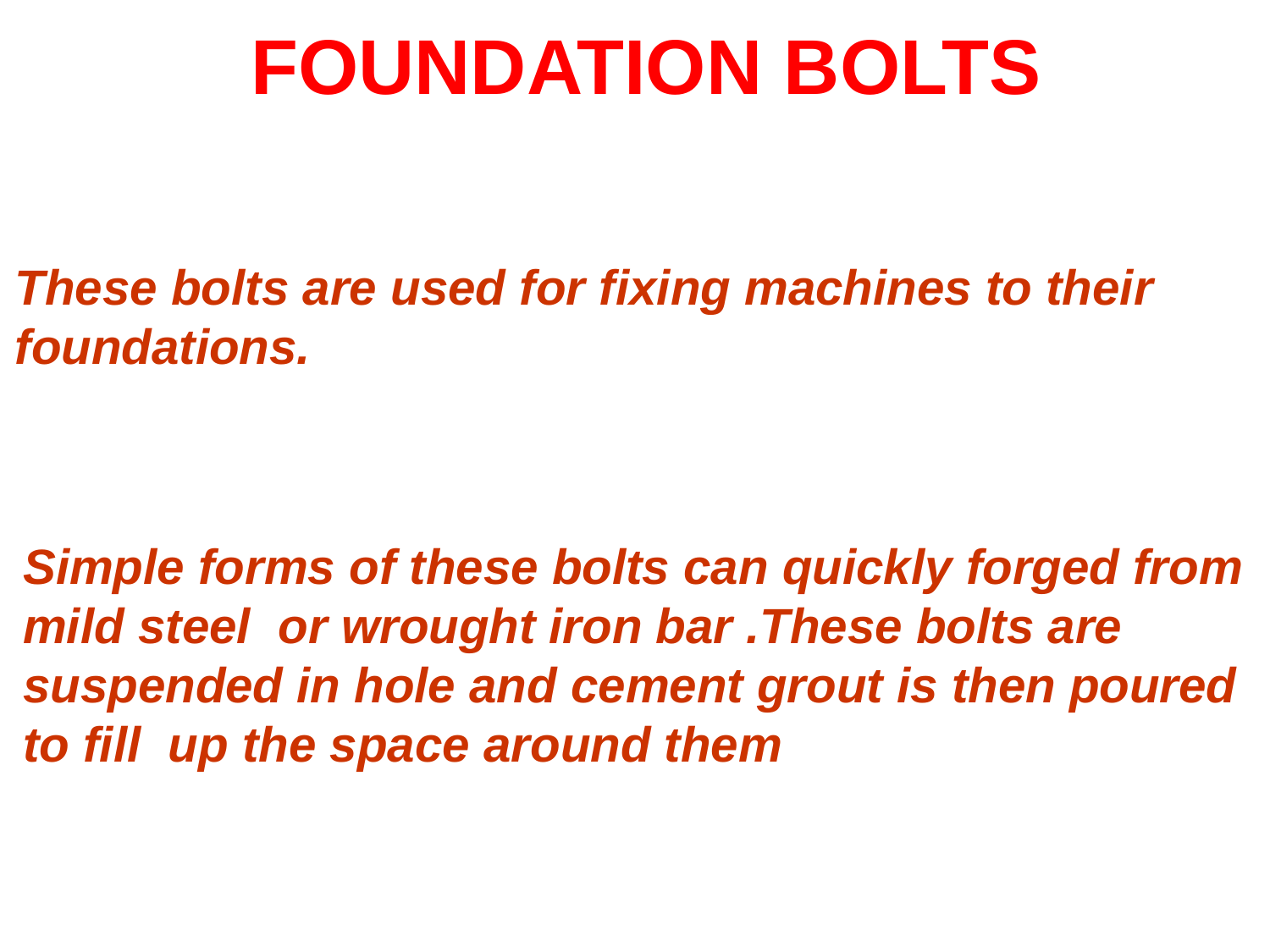

FOUNDATION BOLTS
These bolts are used for fixing machines to their foundations.
Simple forms of these bolts can quickly forged from mild steel  or wrought iron bar .These bolts are suspended in hole and cement grout is then poured to fill  up the space around them